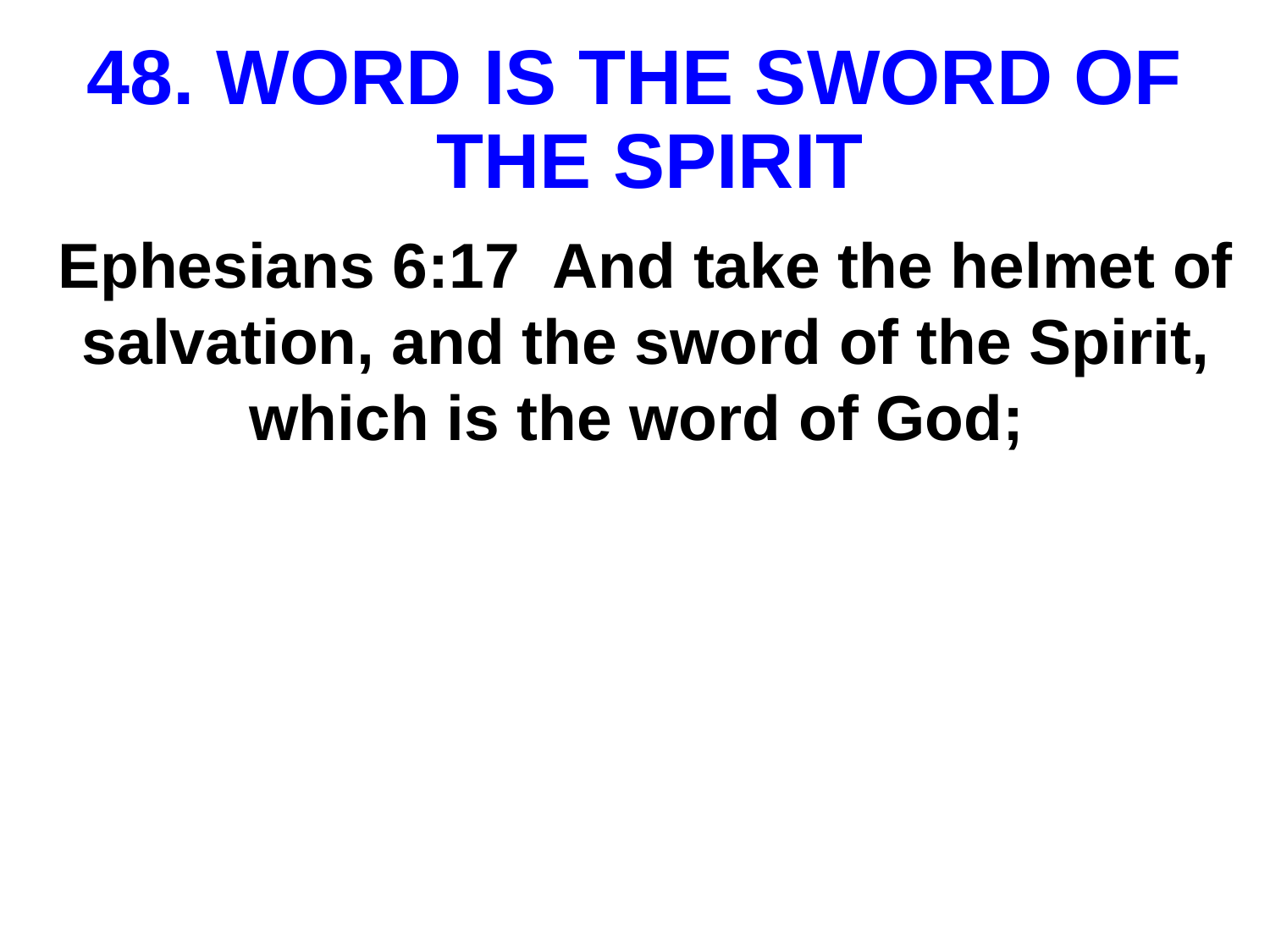

# WORD IS THE SWORD OF THE SPIRIT
Ephesians 6:17  And take the helmet of salvation, and the sword of the Spirit, which is the word of God;